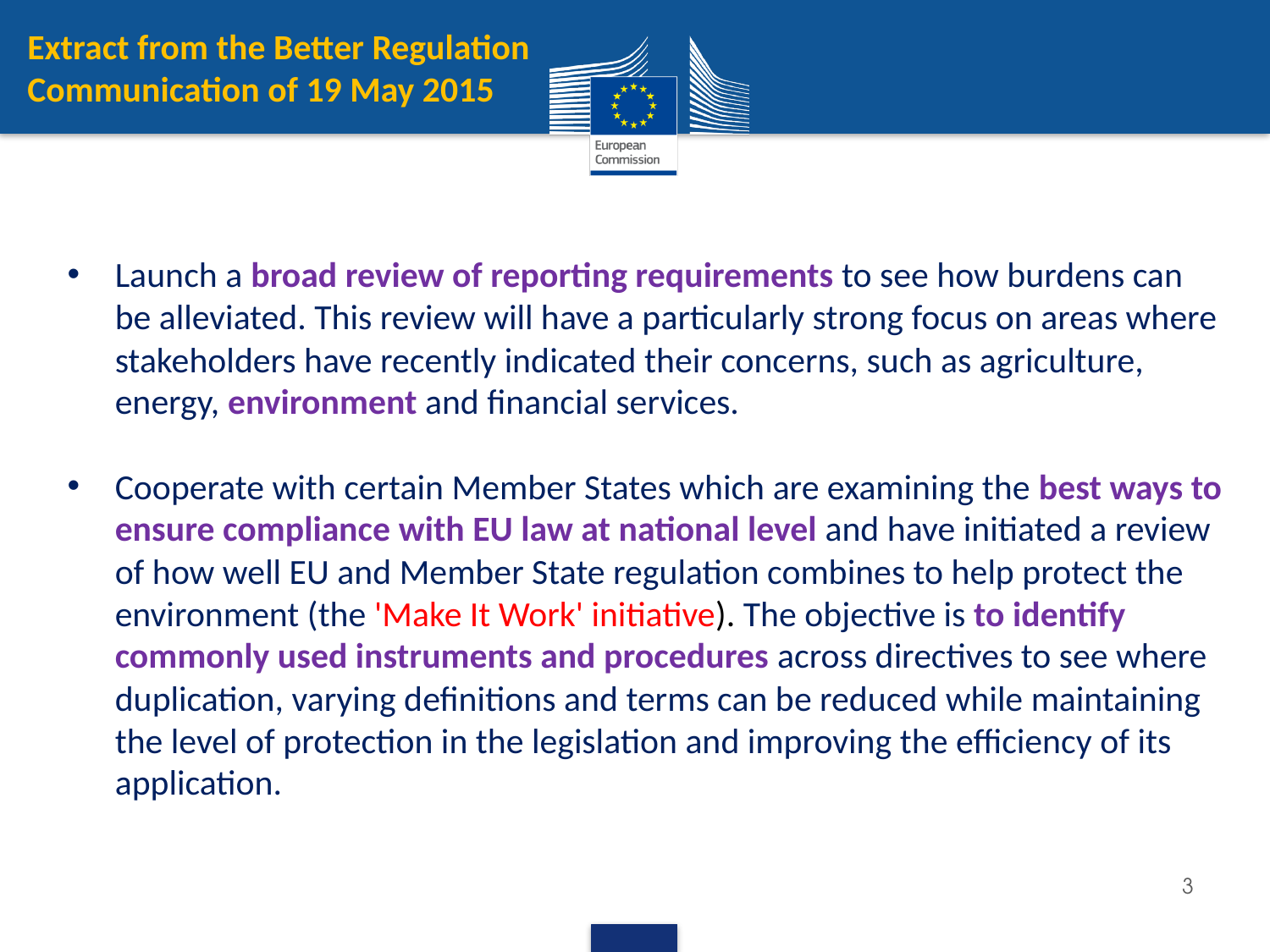

Extract from the Better Regulation
Communication of 19 May 2015
Launch a broad review of reporting requirements to see how burdens can be alleviated. This review will have a particularly strong focus on areas where stakeholders have recently indicated their concerns, such as agriculture, energy, environment and financial services.

Cooperate with certain Member States which are examining the best ways to ensure compliance with EU law at national level and have initiated a review of how well EU and Member State regulation combines to help protect the environment (the 'Make It Work' initiative). The objective is to identify commonly used instruments and procedures across directives to see where duplication, varying definitions and terms can be reduced while maintaining the level of protection in the legislation and improving the efficiency of its application.
3